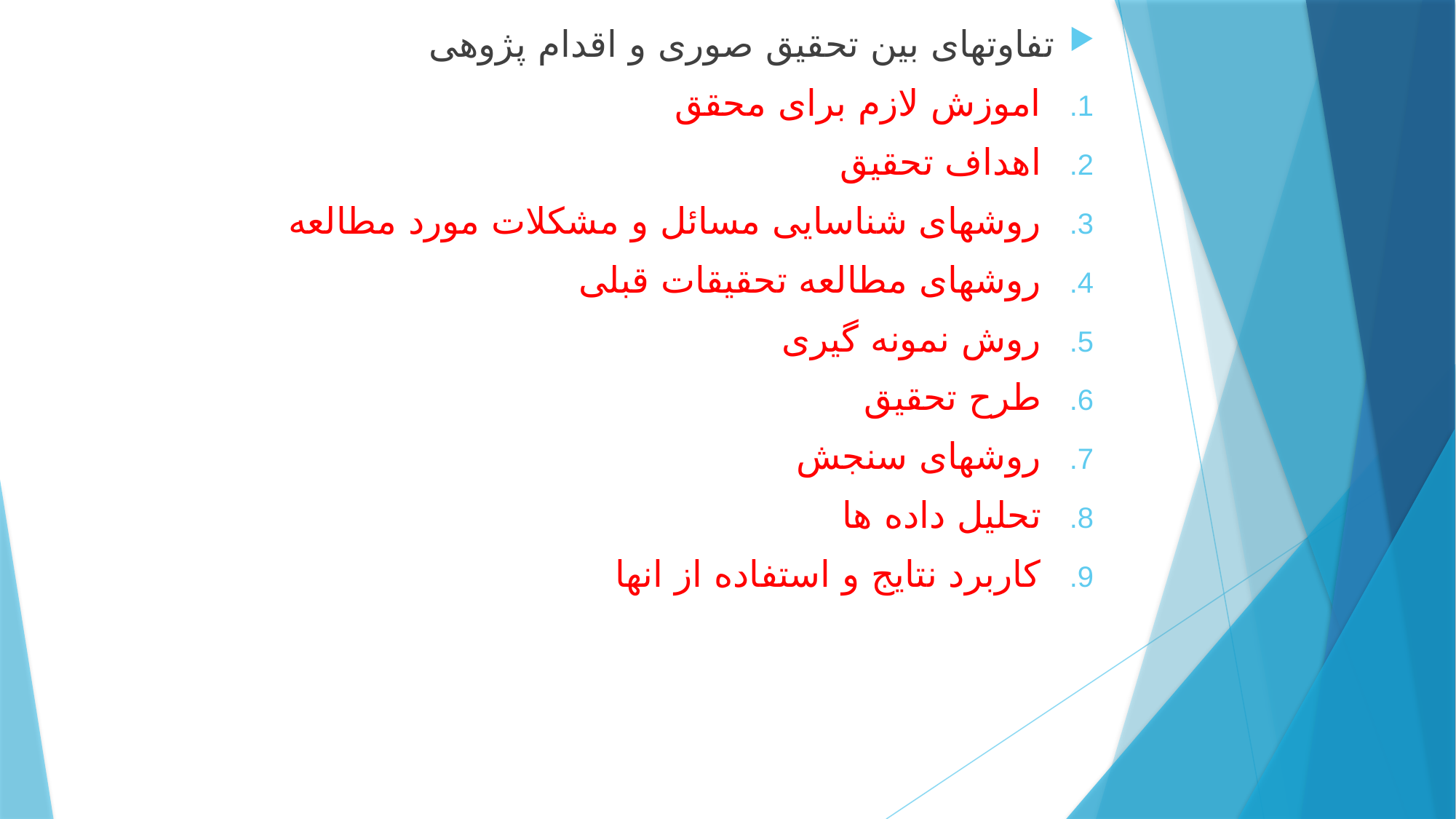

تفاوتهای بین تحقیق صوری و اقدام پژوهی
اموزش لازم برای محقق
اهداف تحقیق
روشهای شناسایی مسائل و مشکلات مورد مطالعه
روشهای مطالعه تحقیقات قبلی
روش نمونه گیری
طرح تحقیق
روشهای سنجش
تحلیل داده ها
کاربرد نتایج و استفاده از انها